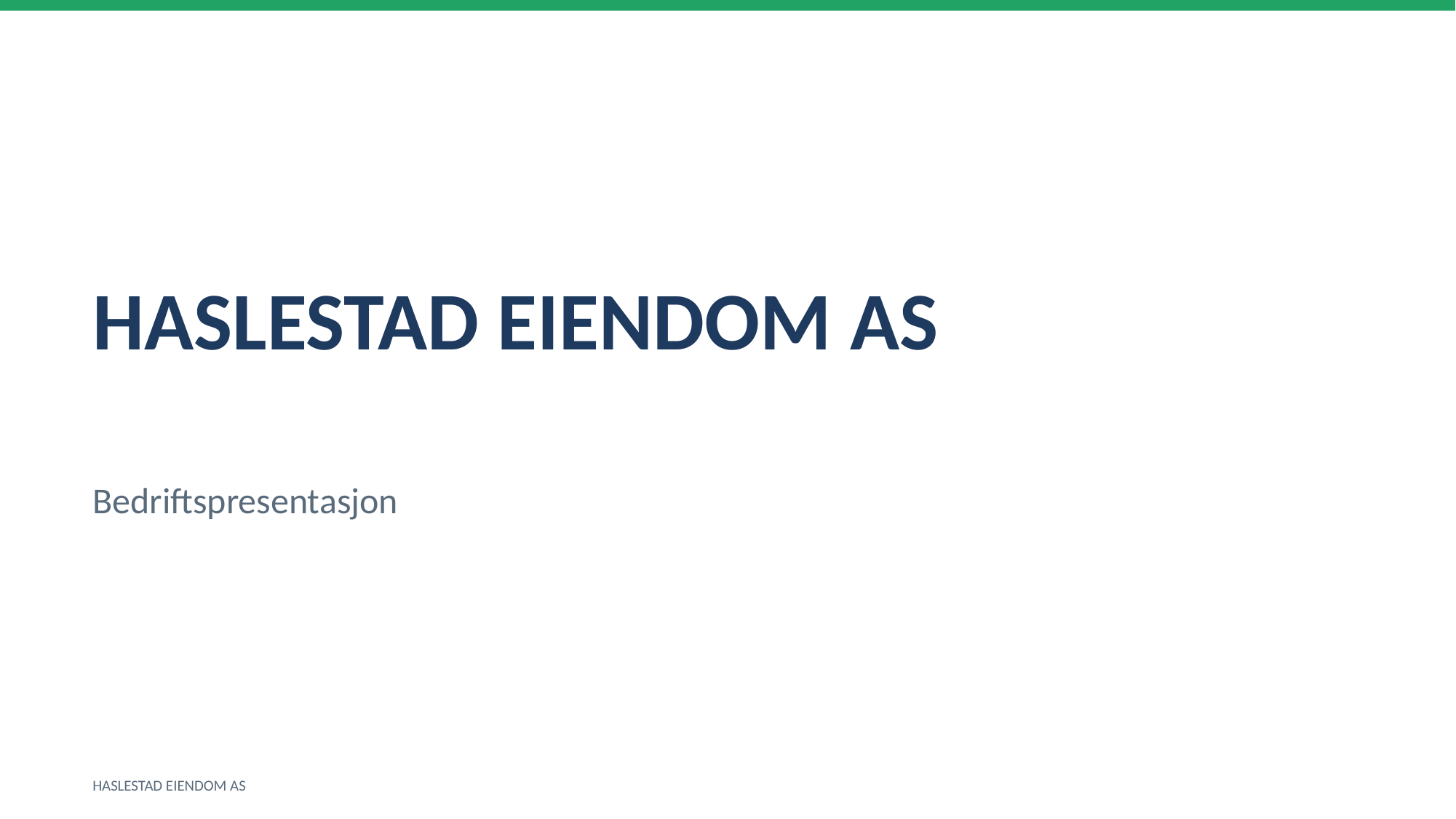

HASLESTAD EIENDOM AS
Bedriftspresentasjon
HASLESTAD EIENDOM AS